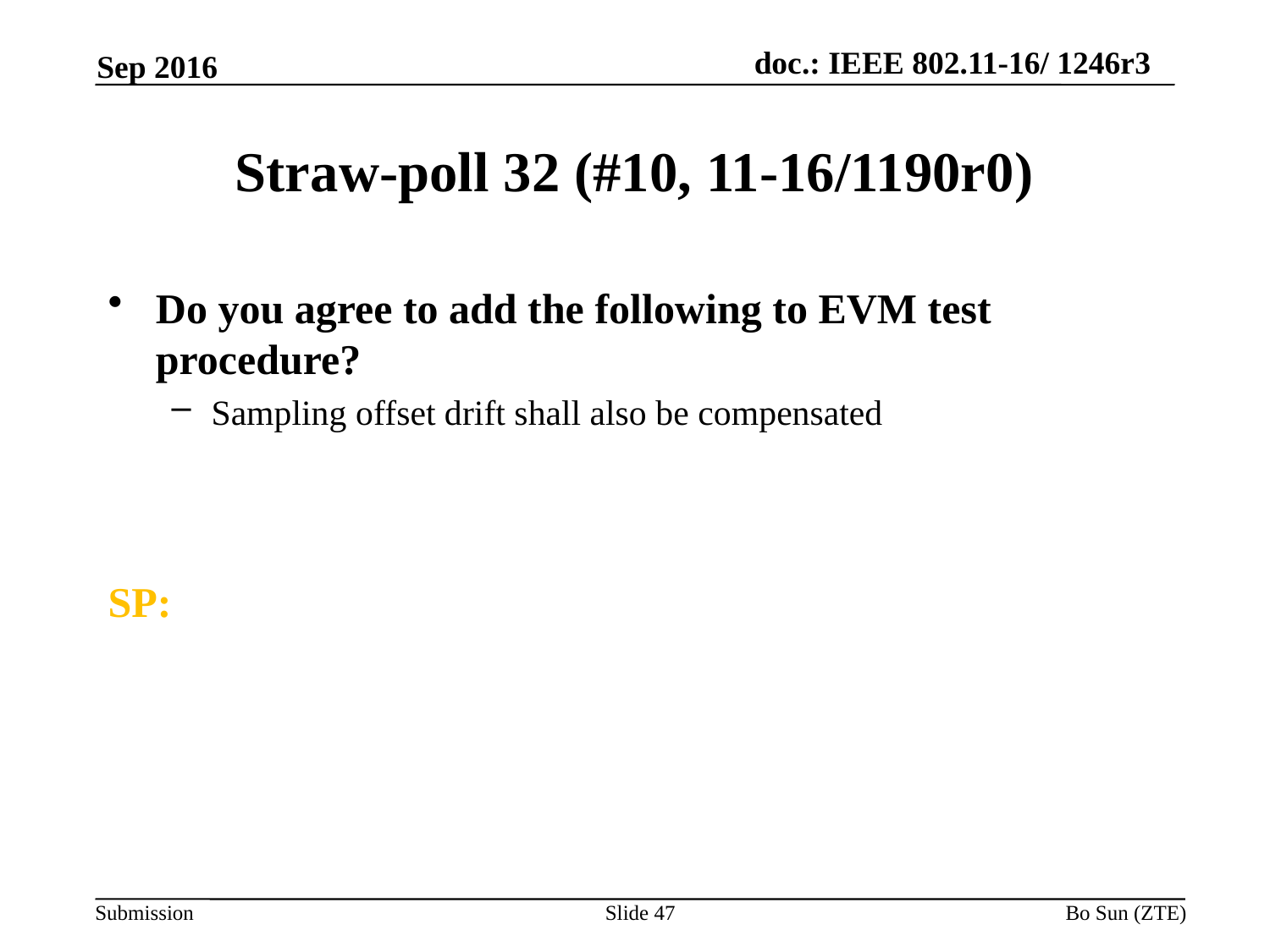

Sep 2016
# Straw-poll 32 (#10, 11-16/1190r0)
Do you agree to add the following to EVM test procedure?
Sampling offset drift shall also be compensated

SP:
Slide 47
Bo Sun (ZTE)